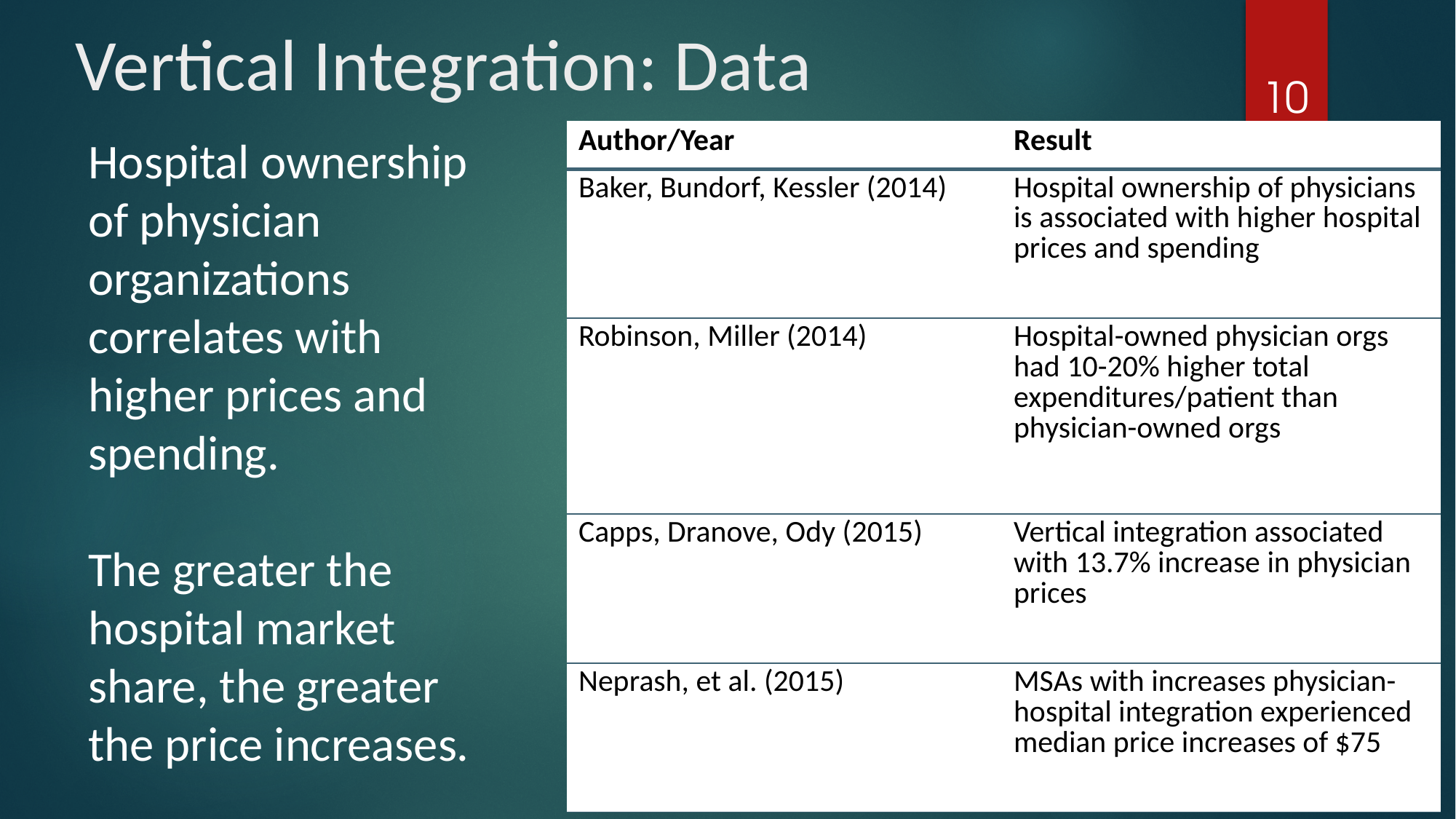

# Vertical Integration: Data
10
| Author/Year | Result |
| --- | --- |
| Baker, Bundorf, Kessler (2014) | Hospital ownership of physicians is associated with higher hospital prices and spending |
| Robinson, Miller (2014) | Hospital-owned physician orgs had 10-20% higher total expenditures/patient than physician-owned orgs |
| Capps, Dranove, Ody (2015) | Vertical integration associated with 13.7% increase in physician prices |
| Neprash, et al. (2015) | MSAs with increases physician-hospital integration experienced median price increases of $75 |
Hospital ownership of physician organizations correlates with higher prices and spending.

The greater the hospital market share, the greater the price increases.